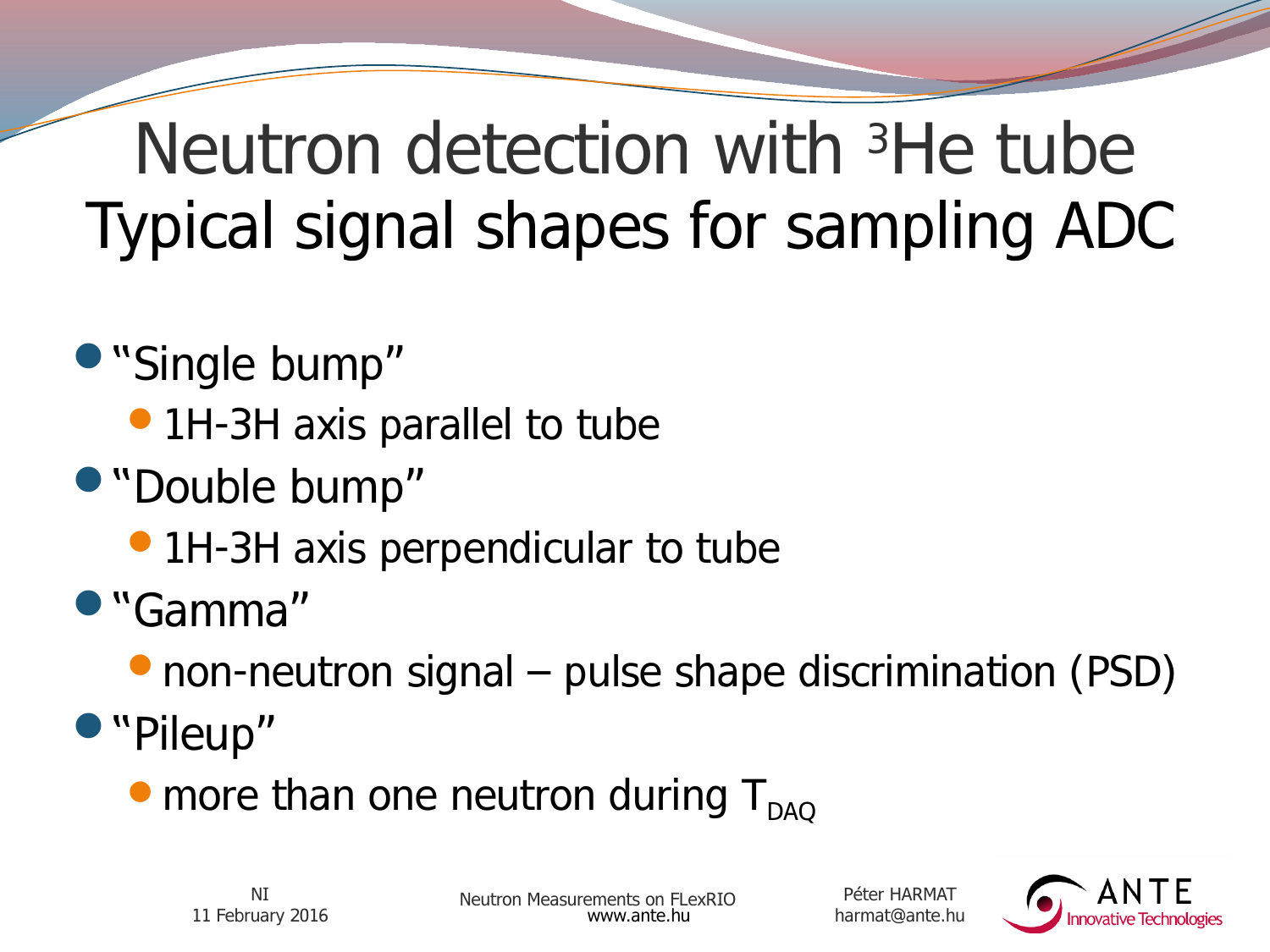

# Neutron detection with 3He tube
Typical signal shapes for sampling ADC

“Single bump”
1H-3H axis parallel to tube
“Double bump”
1H-3H axis perpendicular to tube
“Gamma”
non-neutron signal – pulse shape discrimination (PSD)
“Pileup”
more than one neutron during TDAQ